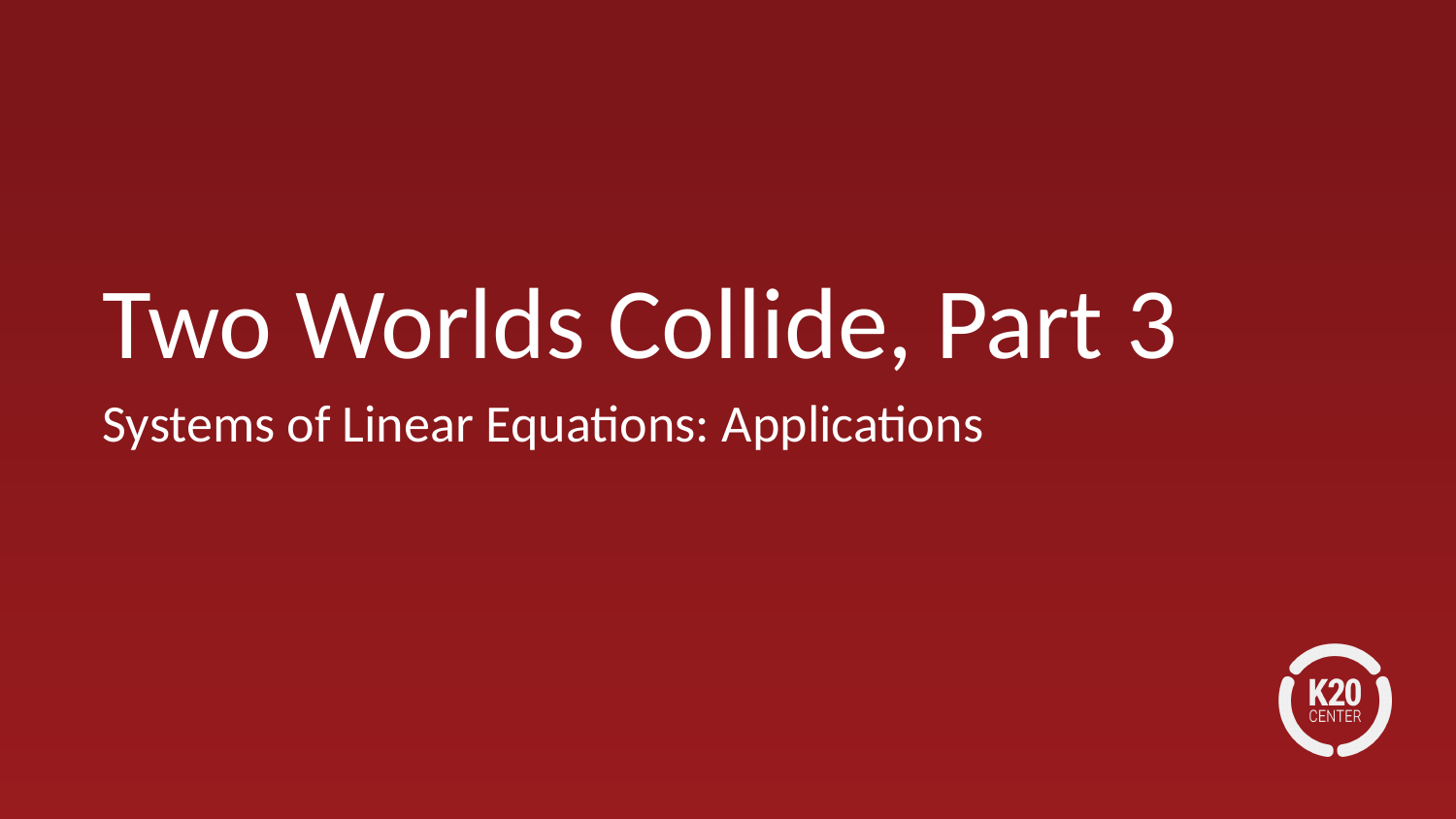

# Two Worlds Collide, Part 3
Systems of Linear Equations: Applications